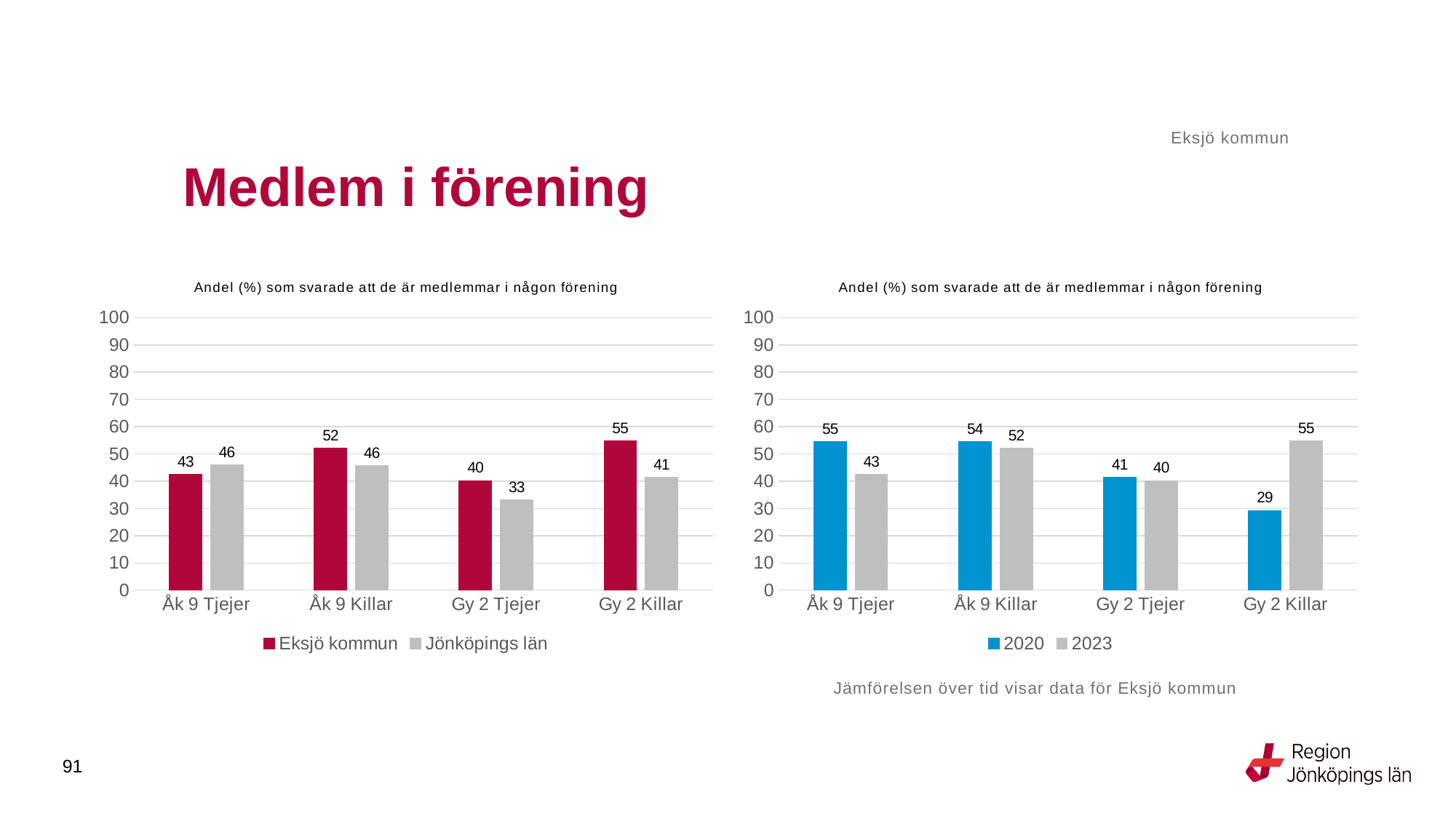

Eksjö kommun
# Medlem i förening

### Chart: Andel (%) som svarade att de är medlemmar i någon förening

| Category | Eksjö kommun | Jönköpings län |
|---|---|---|
| Åk 9 Tjejer | 42.5 | 45.9157 |
| Åk 9 Killar | 52.1739 | 45.6908 |
| Gy 2 Tjejer | 40.2439 | 33.1453 |
| Gy 2 Killar | 54.717 | 41.4214 |

### Chart: Andel (%) som svarade att de är medlemmar i någon förening

| Category | 2020 | 2023 |
|---|---|---|
| Åk 9 Tjejer | 54.5455 | 42.5 |
| Åk 9 Killar | 54.4304 | 52.1739 |
| Gy 2 Tjejer | 41.4286 | 40.2439 |
| Gy 2 Killar | 29.2683 | 54.717 |
Jämförelsen över tid visar data för Eksjö kommun
91